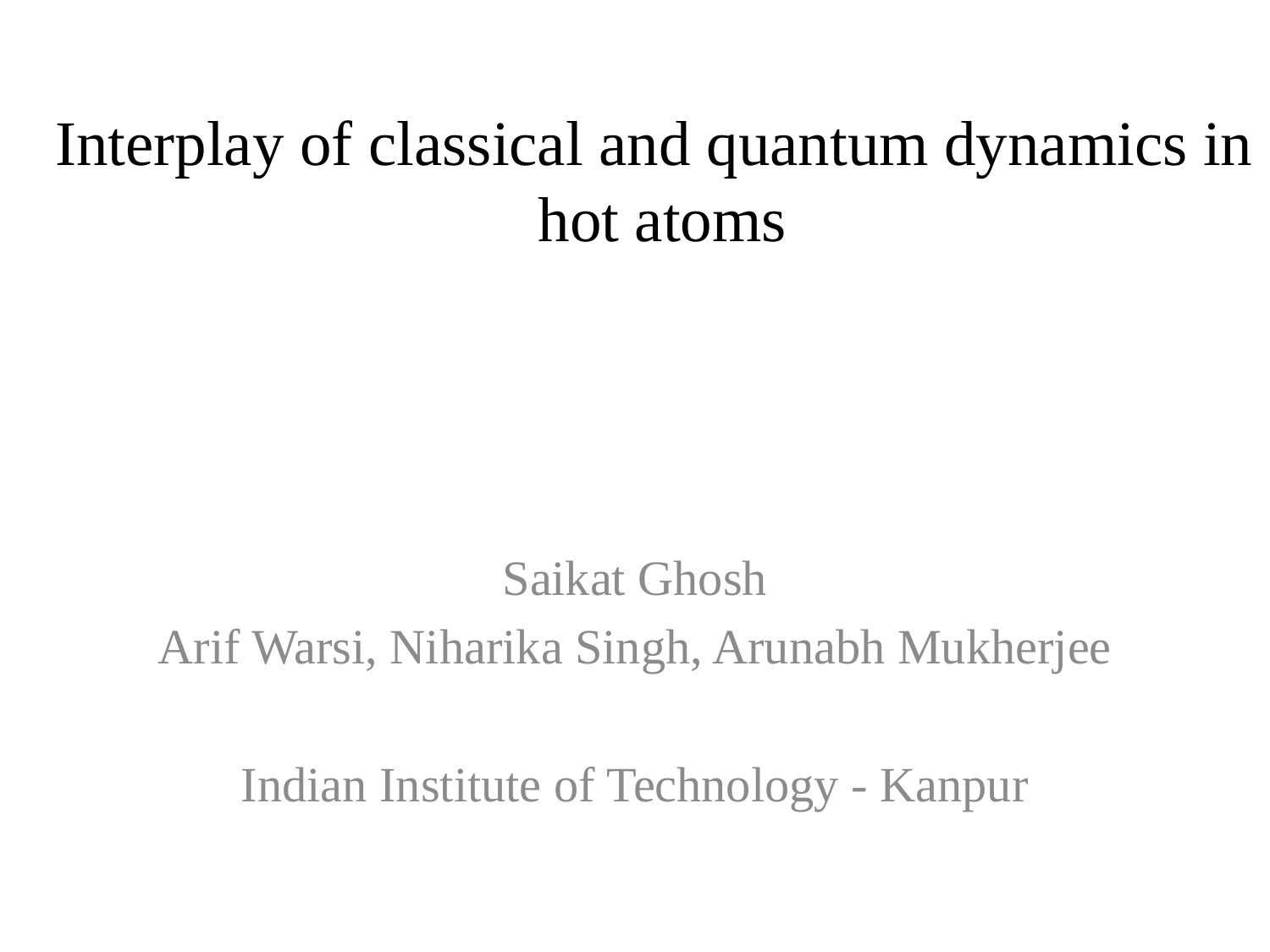

# Interplay of classical and quantum dynamics in hot atoms
Saikat Ghosh
Arif Warsi, Niharika Singh, Arunabh Mukherjee

Indian Institute of Technology - Kanpur